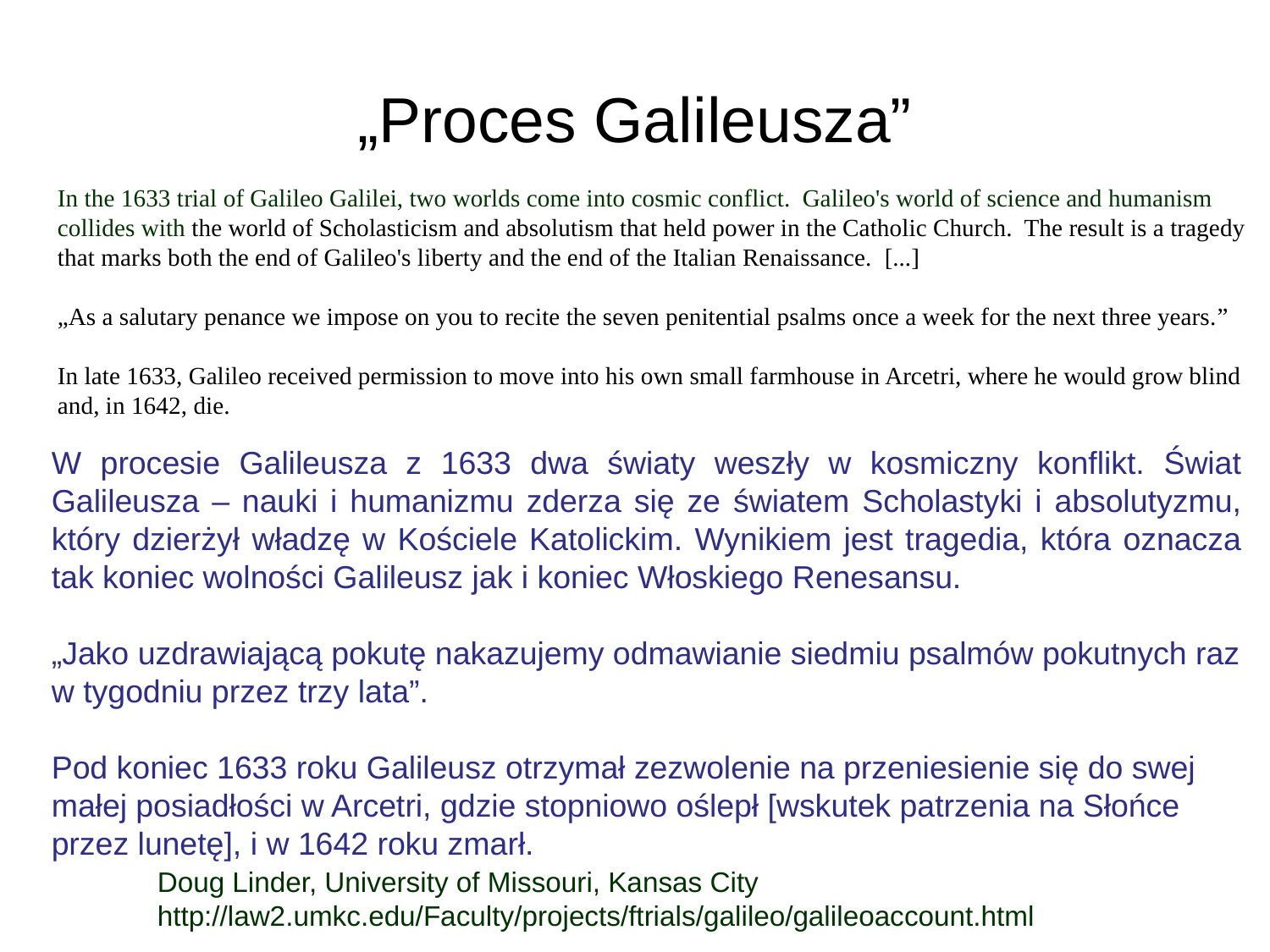

# „Proces Galileusza”
In the 1633 trial of Galileo Galilei, two worlds come into cosmic conflict.  Galileo's world of science and humanism collides with the world of Scholasticism and absolutism that held power in the Catholic Church.  The result is a tragedy that marks both the end of Galileo's liberty and the end of the Italian Renaissance.  [...]

„As a salutary penance we impose on you to recite the seven penitential psalms once a week for the next three years.”

In late 1633, Galileo received permission to move into his own small farmhouse in Arcetri, where he would grow blind and, in 1642, die.
W procesie Galileusza z 1633 dwa światy weszły w kosmiczny konflikt. Świat Galileusza – nauki i humanizmu zderza się ze światem Scholastyki i absolutyzmu, który dzierżył władzę w Kościele Katolickim. Wynikiem jest tragedia, która oznacza tak koniec wolności Galileusz jak i koniec Włoskiego Renesansu.

„Jako uzdrawiającą pokutę nakazujemy odmawianie siedmiu psalmów pokutnych raz w tygodniu przez trzy lata”.

Pod koniec 1633 roku Galileusz otrzymał zezwolenie na przeniesienie się do swej małej posiadłości w Arcetri, gdzie stopniowo oślepł [wskutek patrzenia na Słońce przez lunetę], i w 1642 roku zmarł.
Doug Linder, University of Missouri, Kansas City
http://law2.umkc.edu/Faculty/projects/ftrials/galileo/galileoaccount.html